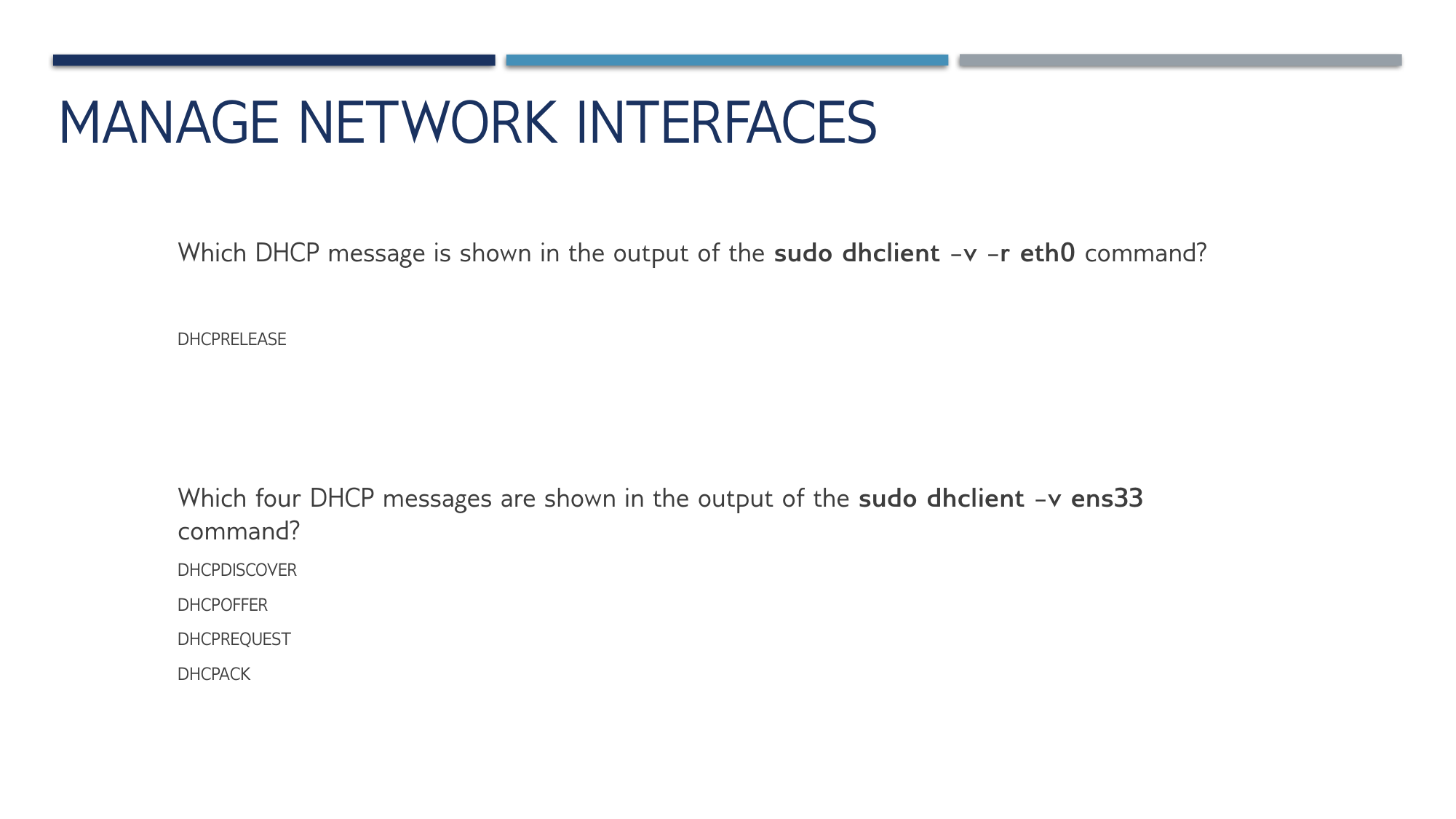

# Manage network interfaces
Which DHCP message is shown in the output of the sudo dhclient –v –r eth0 command?

DHCPRELEASE

Which four DHCP messages are shown in the output of the sudo dhclient –v ens33 command?
DHCPDISCOVER
DHCPOFFER
DHCPREQUEST
DHCPACK